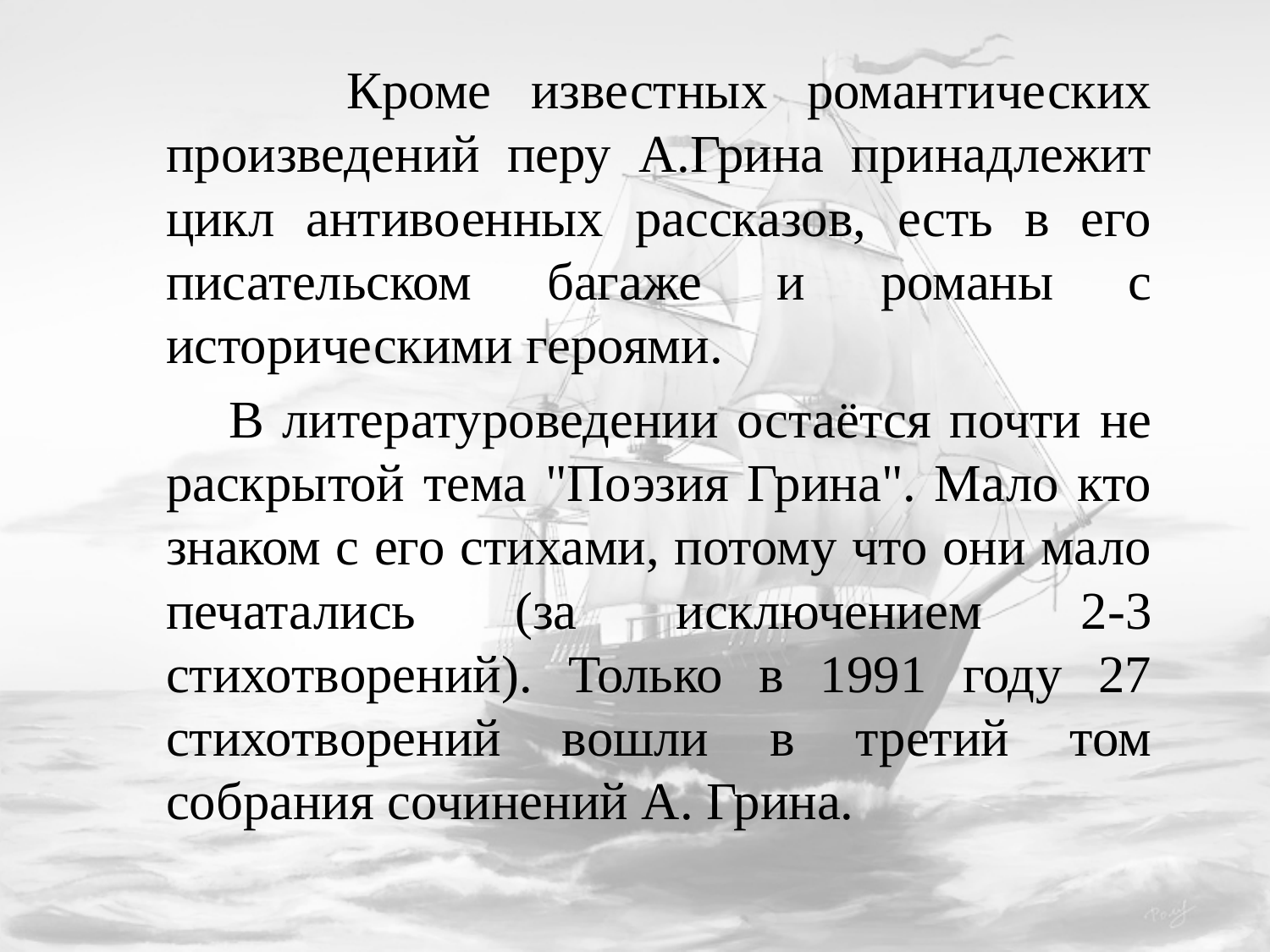

Кроме известных романтических произведений перу А.Грина принадлежит цикл антивоенных рассказов, есть в его писательском багаже и романы с историческими героями.
      В литературоведении остаётся почти не раскрытой тема "Поэзия Грина". Мало кто знаком с его стихами, потому что они мало печатались (за исключением 2-3 стихотворений). Только в 1991 году 27 стихотворений вошли в третий том собрания сочинений А. Грина.